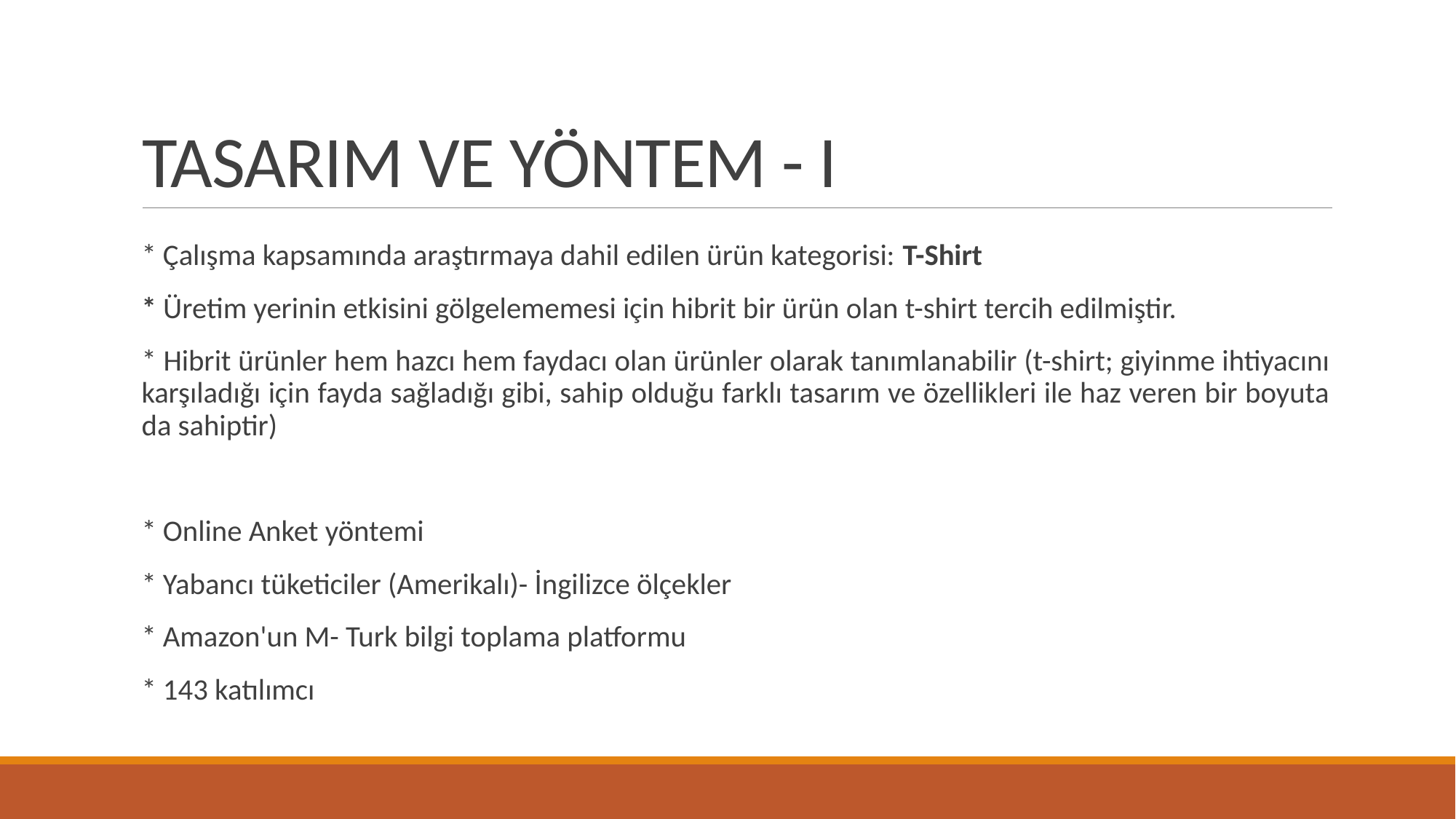

# TASARIM VE YÖNTEM - I
* Çalışma kapsamında araştırmaya dahil edilen ürün kategorisi: T-Shirt
* Üretim yerinin etkisini gölgelememesi için hibrit bir ürün olan t-shirt tercih edilmiştir.
* Hibrit ürünler hem hazcı hem faydacı olan ürünler olarak tanımlanabilir (t-shirt; giyinme ihtiyacını karşıladığı için fayda sağladığı gibi, sahip olduğu farklı tasarım ve özellikleri ile haz veren bir boyuta da sahiptir)

* Online Anket yöntemi
* Yabancı tüketiciler (Amerikalı)- İngilizce ölçekler
* Amazon'un M- Turk bilgi toplama platformu
* 143 katılımcı